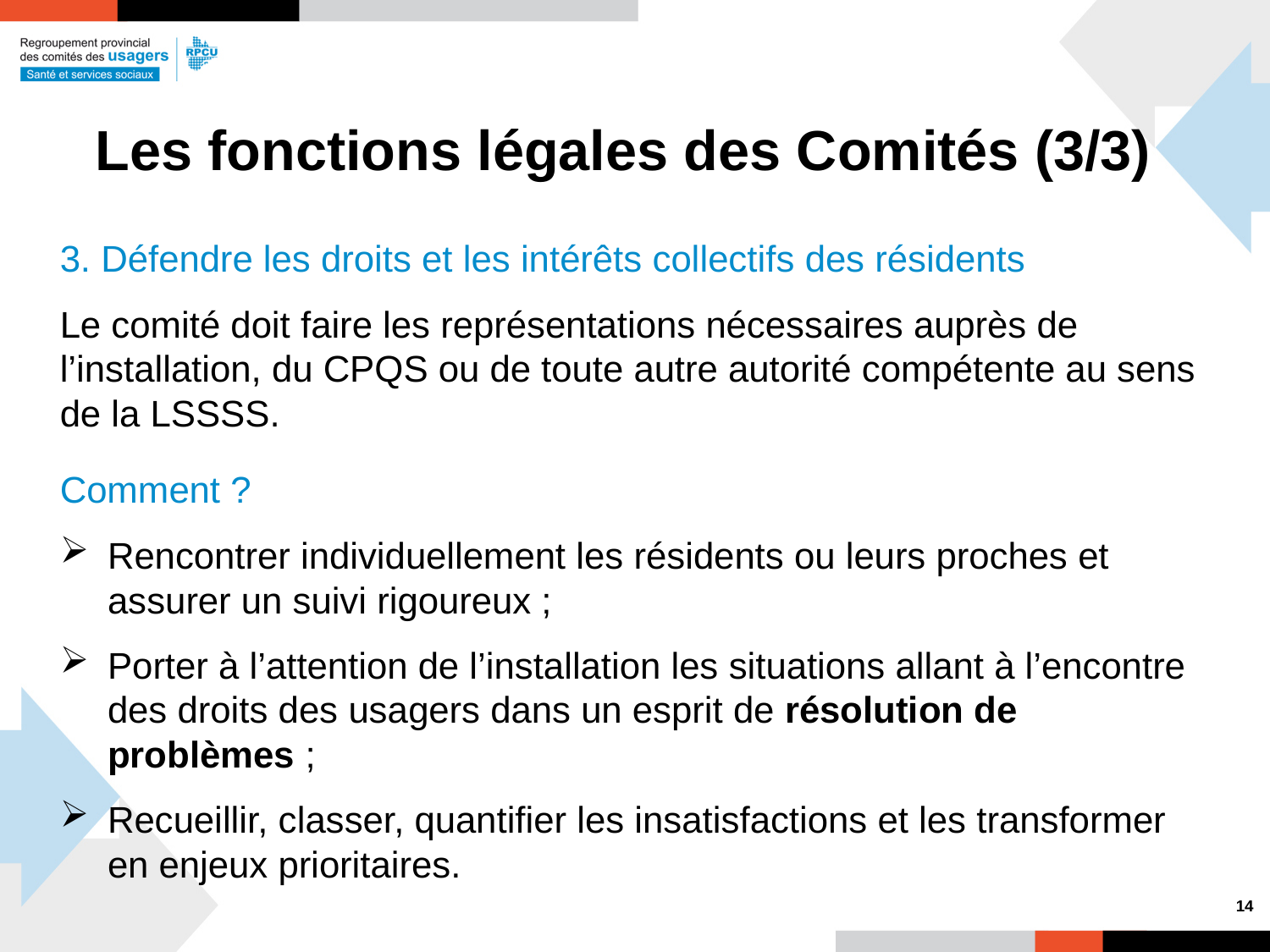

# Les fonctions légales des Comités (3/3)
3. Défendre les droits et les intérêts collectifs des résidents
Le comité doit faire les représentations nécessaires auprès de l’installation, du CPQS ou de toute autre autorité compétente au sens de la LSSSS.
Comment ?
Rencontrer individuellement les résidents ou leurs proches et assurer un suivi rigoureux ;
Porter à l’attention de l’installation les situations allant à l’encontre des droits des usagers dans un esprit de résolution de problèmes ;
Recueillir, classer, quantifier les insatisfactions et les transformer en enjeux prioritaires.